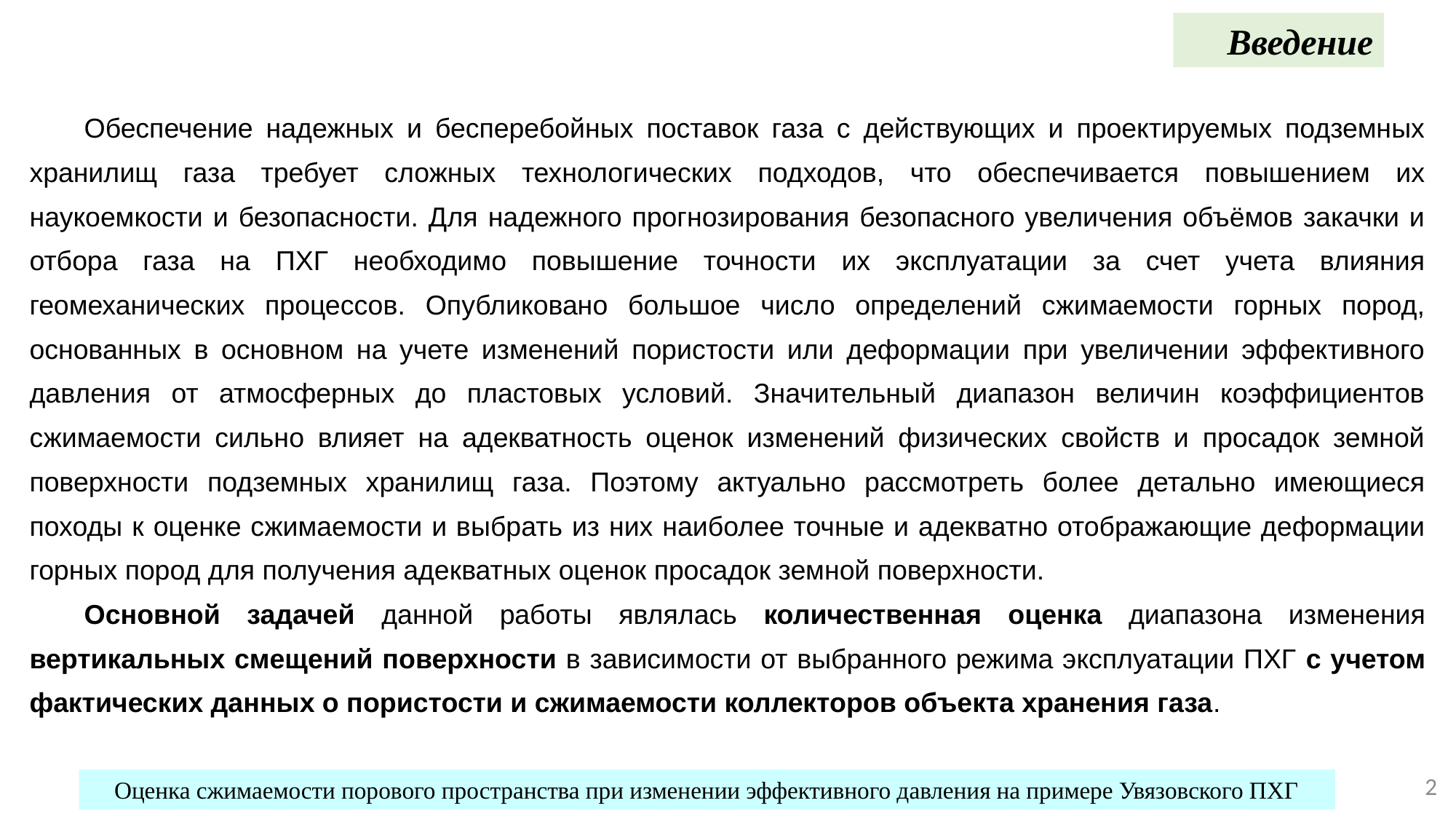

Введение
Обеспечение надежных и бесперебойных поставок газа с действующих и проектируемых подземных хранилищ газа требует сложных технологических подходов, что обеспечивается повышением их наукоемкости и безопасности. Для надежного прогнозирования безопасного увеличения объёмов закачки и отбора газа на ПХГ необходимо повышение точности их эксплуатации за счет учета влияния геомеханических процессов. Опубликовано большое число определений сжимаемости горных пород, основанных в основном на учете изменений пористости или деформации при увеличении эффективного давления от атмосферных до пластовых условий. Значительный диапазон величин коэффициентов сжимаемости сильно влияет на адекватность оценок изменений физических свойств и просадок земной поверхности подземных хранилищ газа. Поэтому актуально рассмотреть более детально имеющиеся походы к оценке сжимаемости и выбрать из них наиболее точные и адекватно отображающие деформации горных пород для получения адекватных оценок просадок земной поверхности.
Основной задачей данной работы являлась количественная оценка диапазона изменения вертикальных смещений поверхности в зависимости от выбранного режима эксплуатации ПХГ с учетом фактических данных о пористости и сжимаемости коллекторов объекта хранения газа.
2
Оценка сжимаемости порового пространства при изменении эффективного давления на примере Увязовского ПХГ